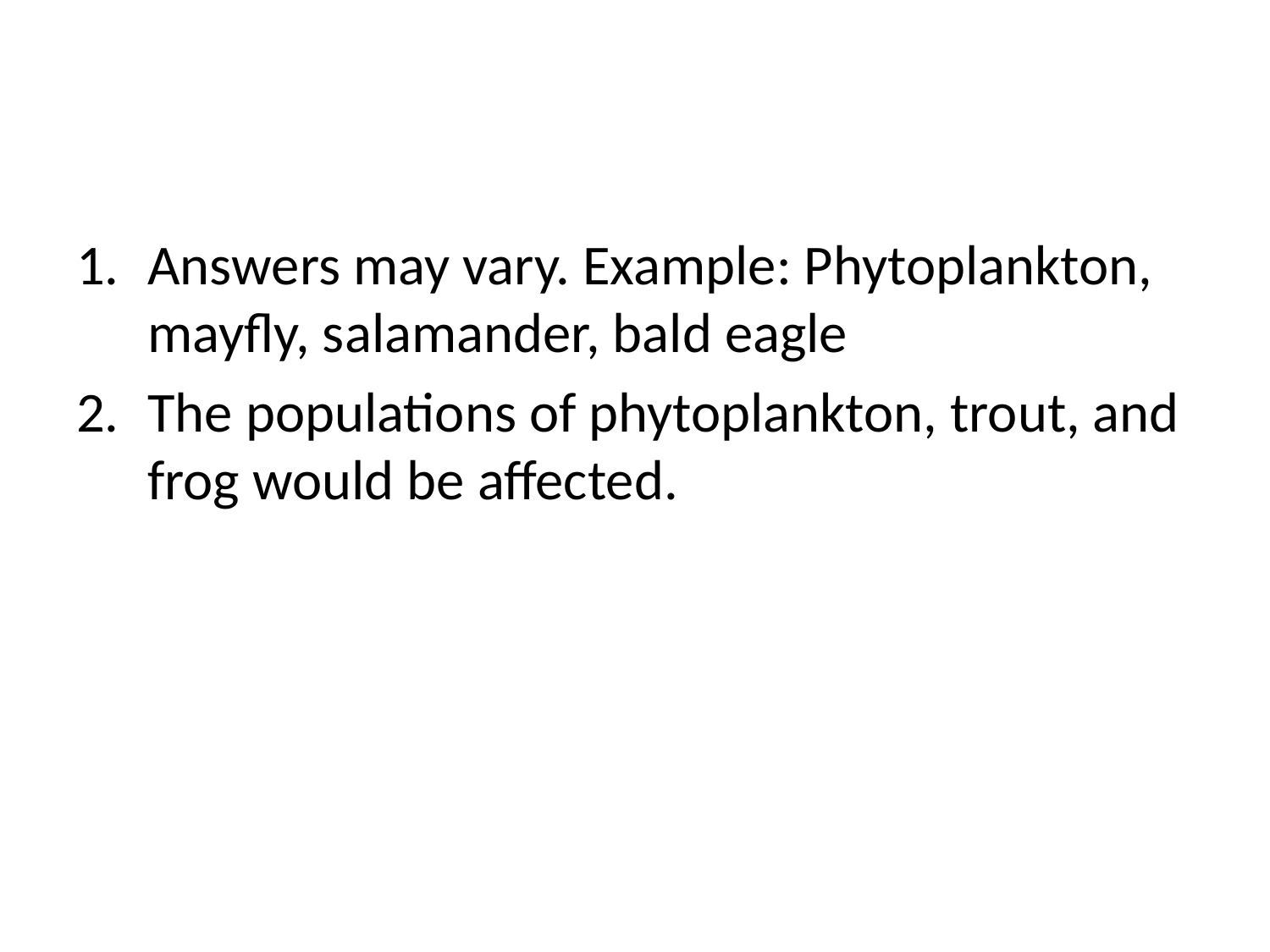

#
Answers may vary. Example: Phytoplankton, mayfly, salamander, bald eagle
The populations of phytoplankton, trout, and frog would be affected.